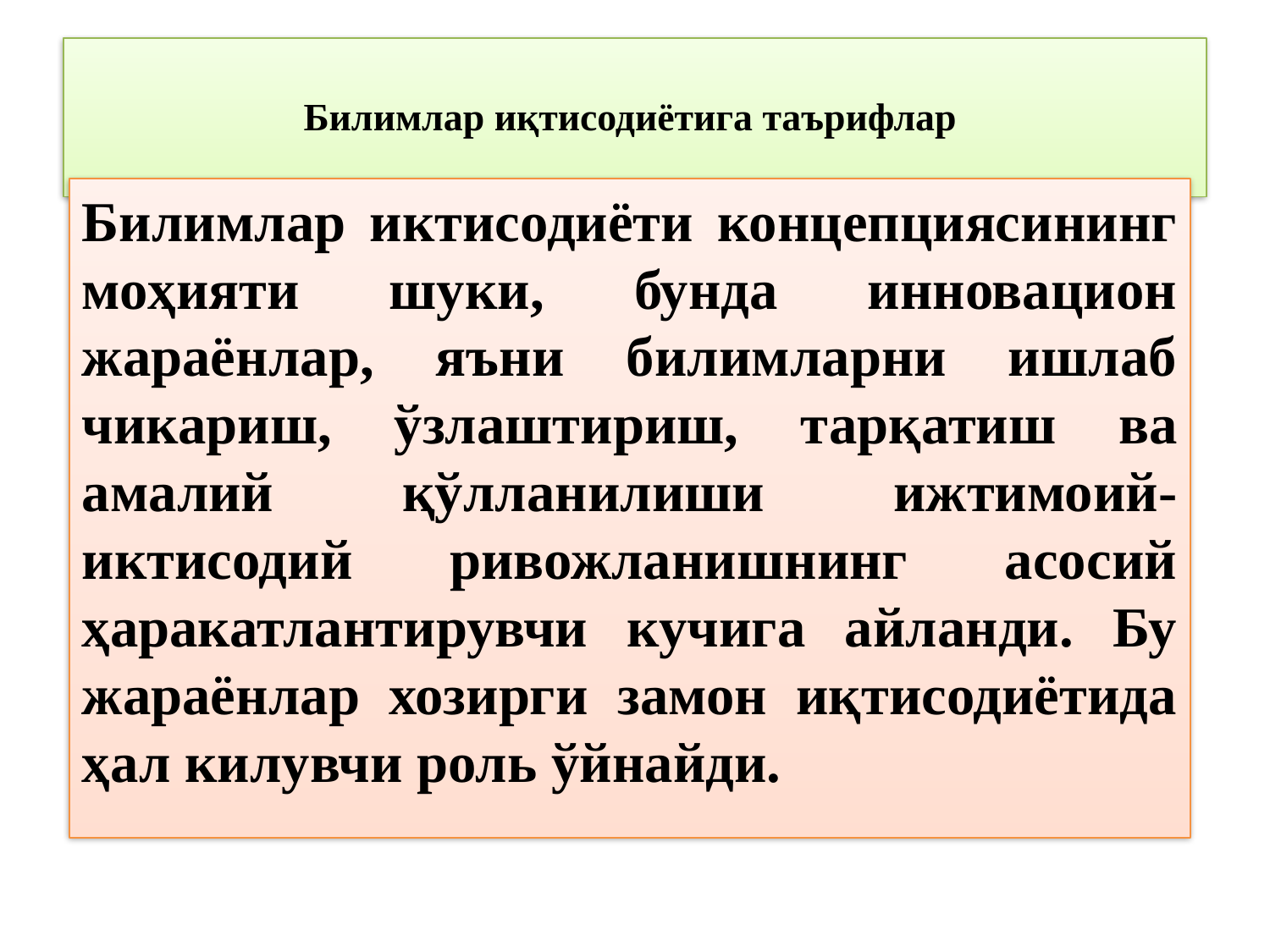

# Билимлар иқтисодиётига таърифлар
Билимлар иктисодиёти концепциясининг моҳияти шуки, бунда инновацион жараёнлар, яъни билимларни ишлаб чикариш, ўзлаштириш, тарқатиш ва амалий қўлланилиши ижтимоий-иктисодий ривожланишнинг асосий ҳаракатлантирувчи кучига айланди. Бу жараёнлар хозирги замон иқтисодиётида ҳал килувчи роль ўйнайди.